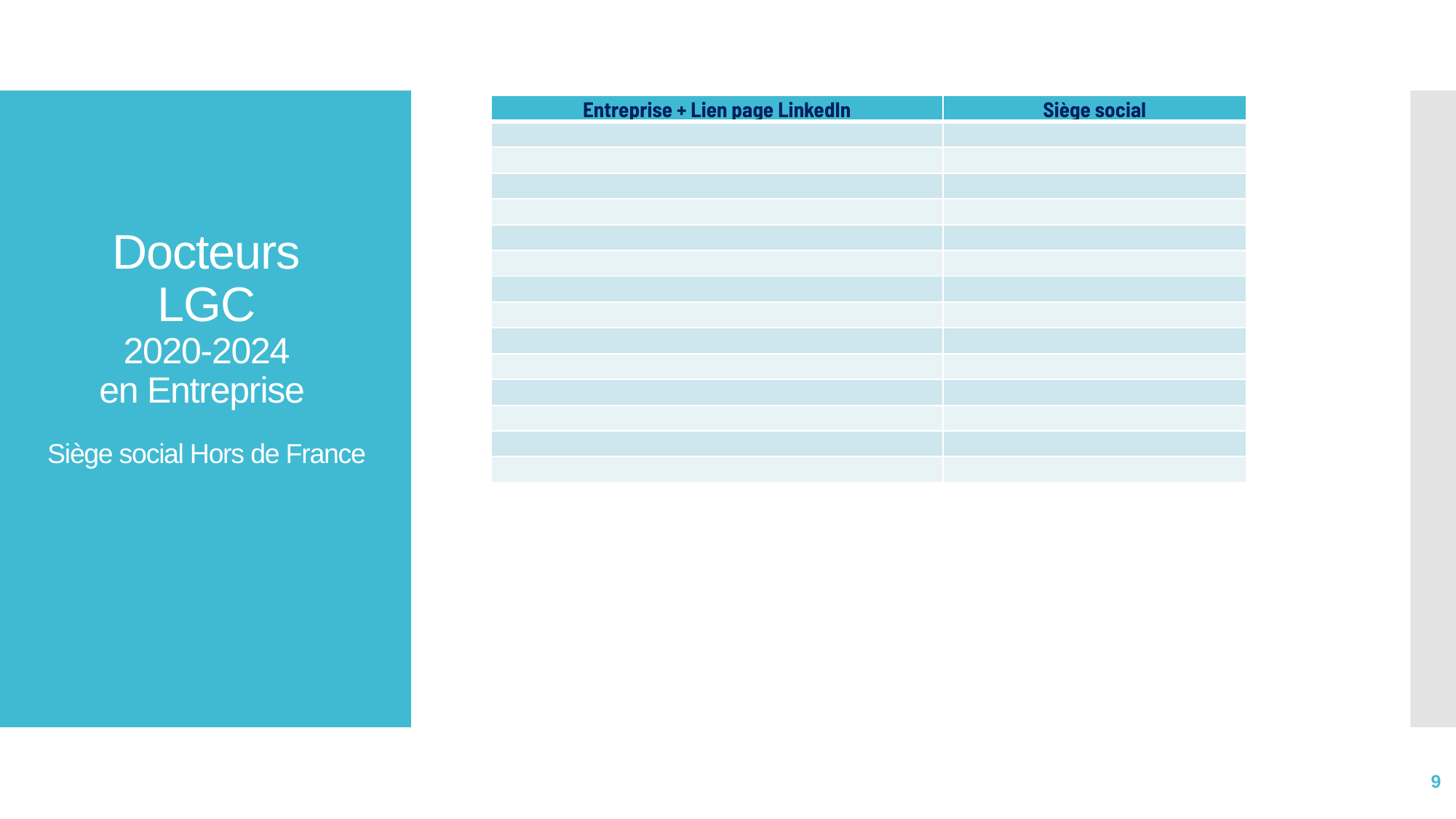

| Entreprise + Lien page LinkedIn | Siège social |
| --- | --- |
|  |  |
|  |  |
|  |  |
|  |  |
|  |  |
|  |  |
|  |  |
|  |  |
|  |  |
|  |  |
|  |  |
|  |  |
|  |  |
|  |  |
# Docteurs LGC 2020-2024 en Entreprise Siège social Hors de France
9